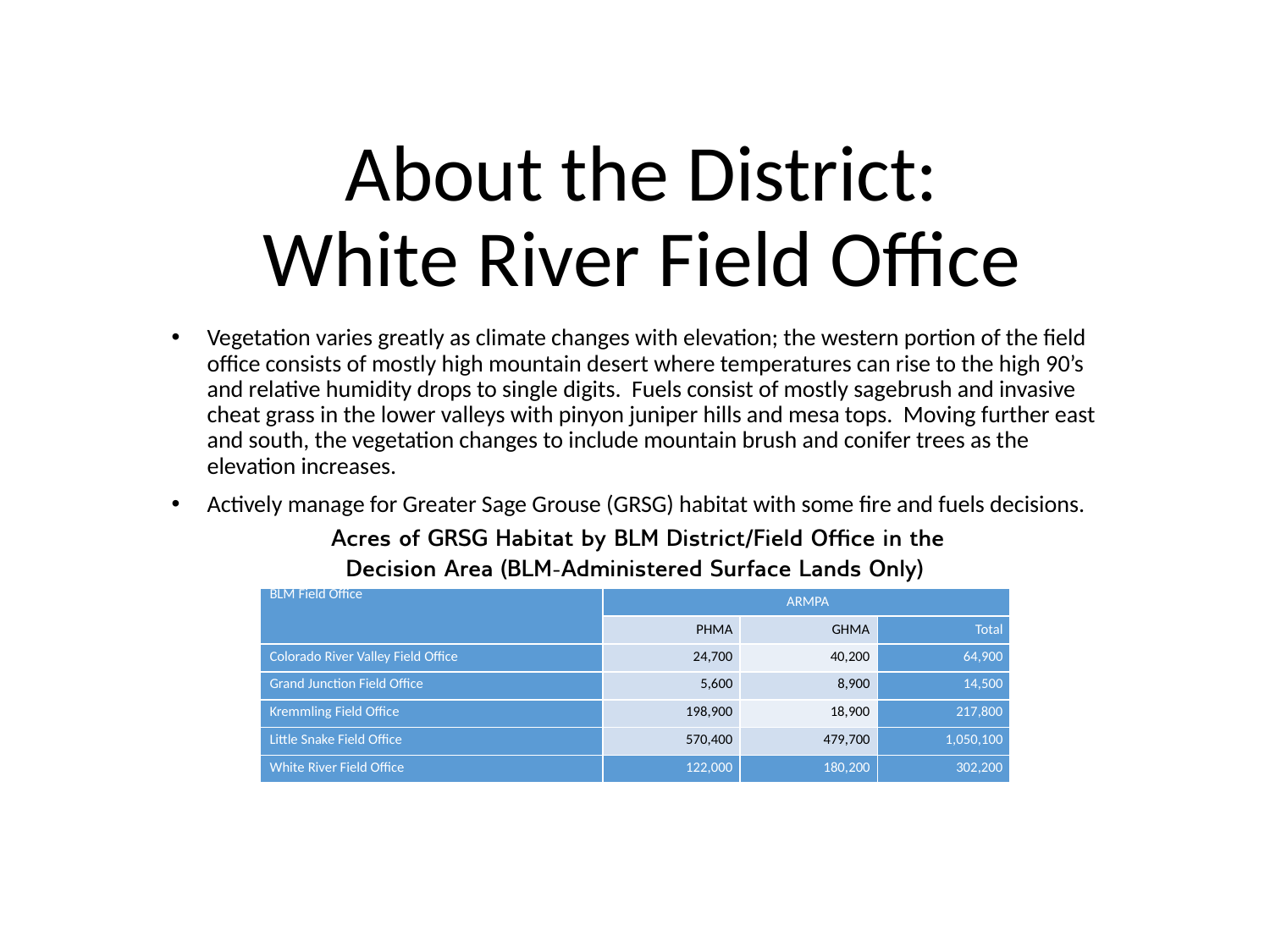

# About the District: White River Field Office
Vegetation varies greatly as climate changes with elevation; the western portion of the field office consists of mostly high mountain desert where temperatures can rise to the high 90’s and relative humidity drops to single digits.  Fuels consist of mostly sagebrush and invasive cheat grass in the lower valleys with pinyon juniper hills and mesa tops.  Moving further east and south, the vegetation changes to include mountain brush and conifer trees as the elevation increases.
Actively manage for Greater Sage Grouse (GRSG) habitat with some fire and fuels decisions.
 Acres of GRSG Habitat by BLM District/Field Office in the Decision Area (BLM-Administered Surface Lands Only)

| BLM Field Office | ARMPA |  |  |
| --- | --- | --- | --- |
|  | PHMA | GHMA | Total |
| Colorado River Valley Field Office | 24,700 | 40,200 | 64,900 |
| Grand Junction Field Office | 5,600 | 8,900 | 14,500 |
| Kremmling Field Office | 198,900 | 18,900 | 217,800 |
| Little Snake Field Office | 570,400 | 479,700 | 1,050,100 |
| White River Field Office | 122,000 | 180,200 | 302,200 |